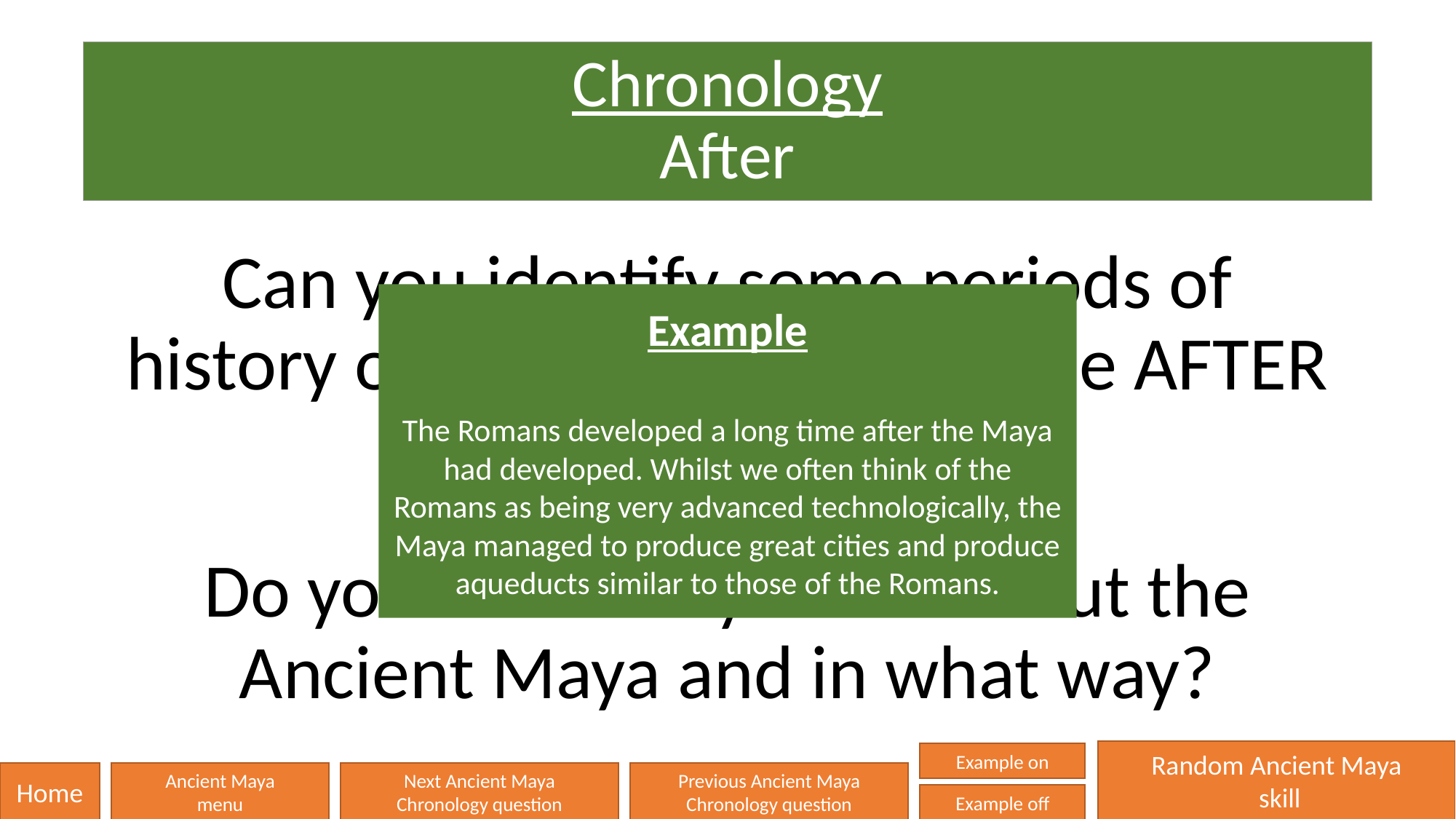

# Chronology After
Can you identify some periods of history or civilisations that came AFTER the Ancient Maya?

Do you think they knew about the Ancient Maya and in what way?
Example

The Romans developed a long time after the Maya had developed. Whilst we often think of the Romans as being very advanced technologically, the Maya managed to produce great cities and produce aqueducts similar to those of the Romans.
Random Ancient Maya
 skill
Example on
Home
Ancient Maya
menu
Next Ancient Maya
Chronology question
Previous Ancient Maya
Chronology question
Example off